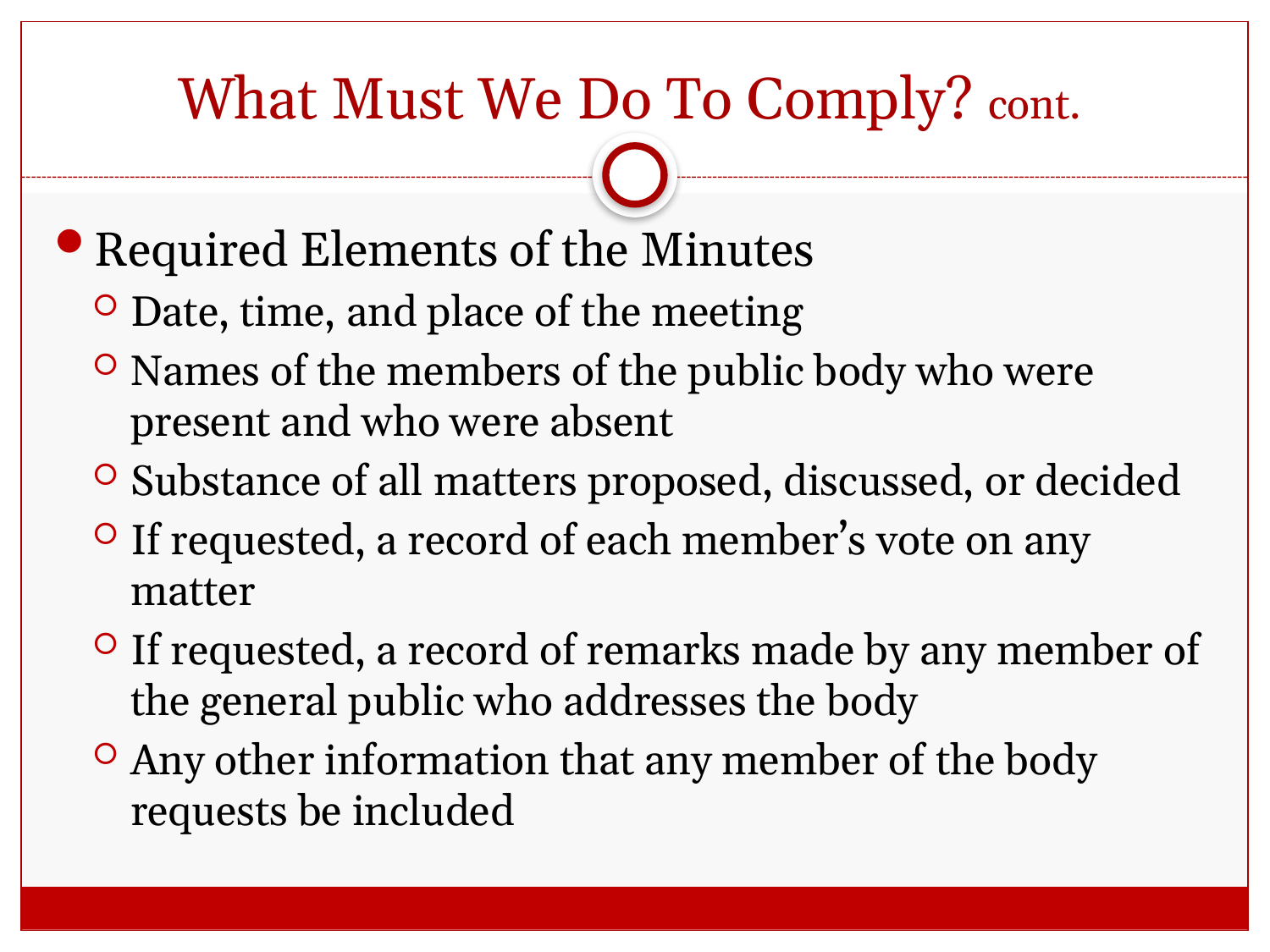

# What Must We Do To Comply? cont.
Required Elements of the Minutes
Date, time, and place of the meeting
Names of the members of the public body who were present and who were absent
Substance of all matters proposed, discussed, or decided
If requested, a record of each member’s vote on any matter
If requested, a record of remarks made by any member of the general public who addresses the body
Any other information that any member of the body requests be included